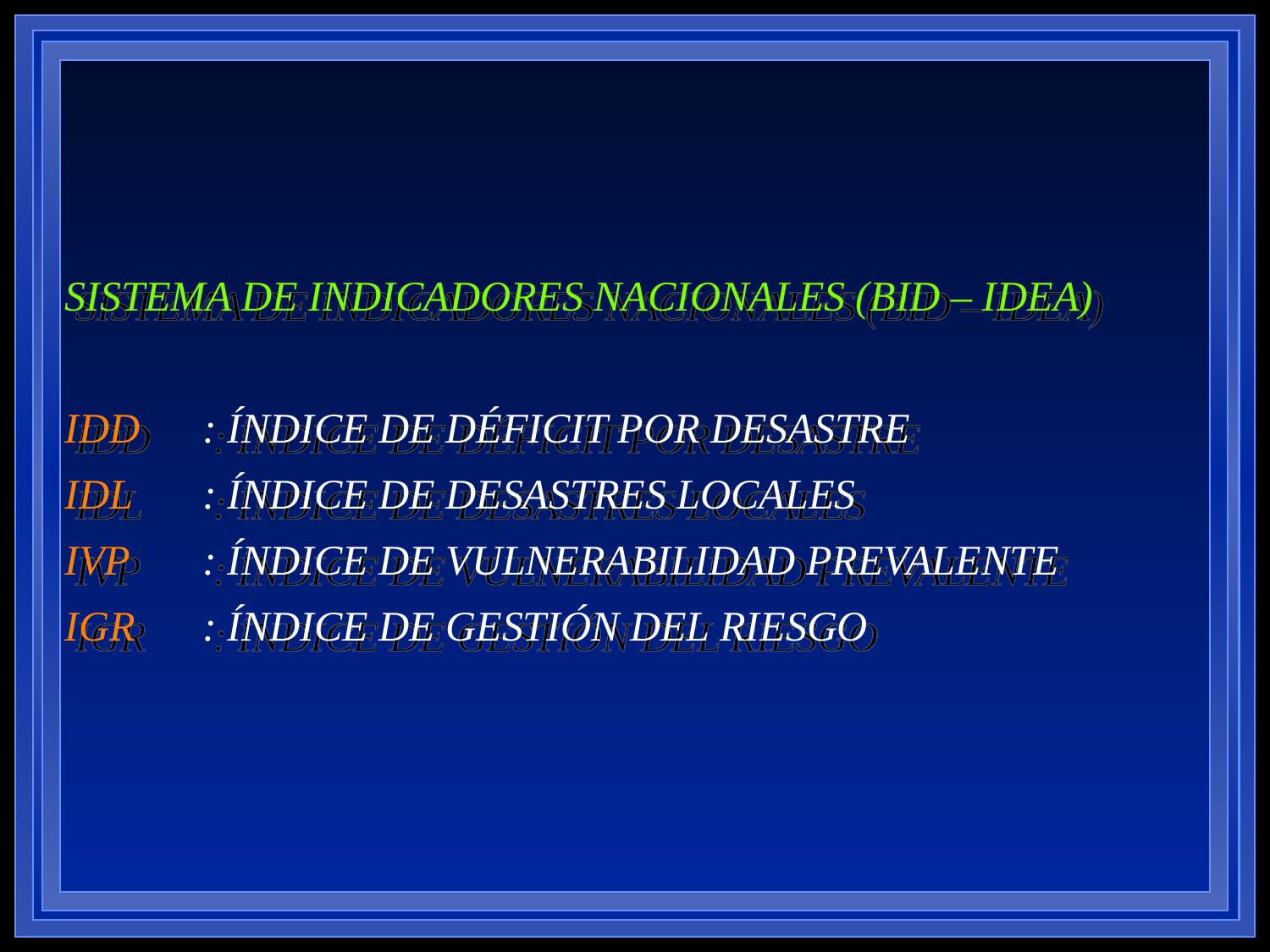

# SISTEMA DE INDICADORES NACIONALES (BID – IDEA) IDD	 : ÍNDICE DE DÉFICIT POR DESASTRE IDL	 : ÍNDICE DE DESASTRES LOCALES IVP	 : ÍNDICE DE VULNERABILIDAD PREVALENTE IGR	 : ÍNDICE DE GESTIÓN DEL RIESGO